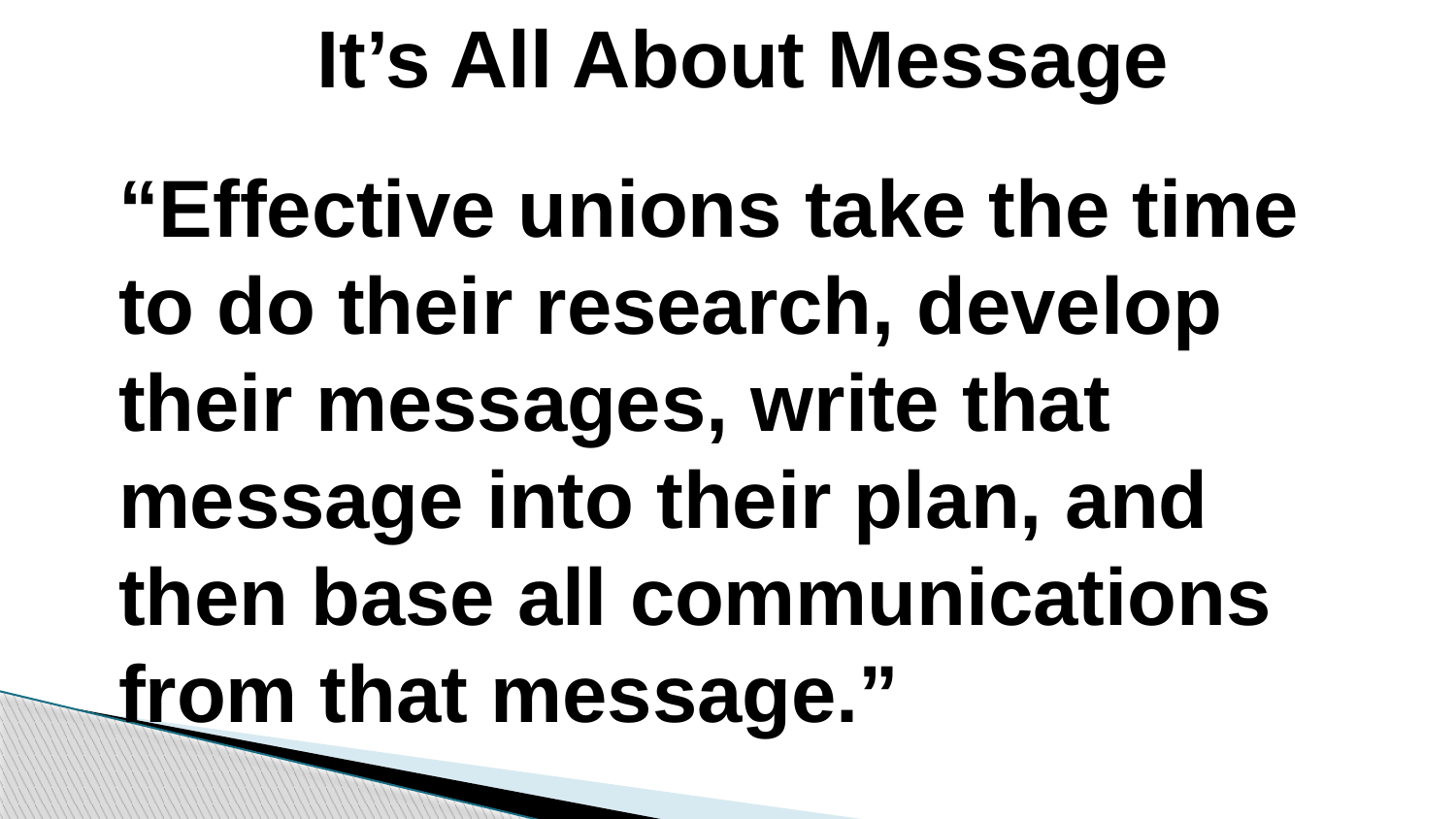

It’s All About Message
“Effective unions take the time to do their research, develop their messages, write that message into their plan, and then base all communications from that message.”